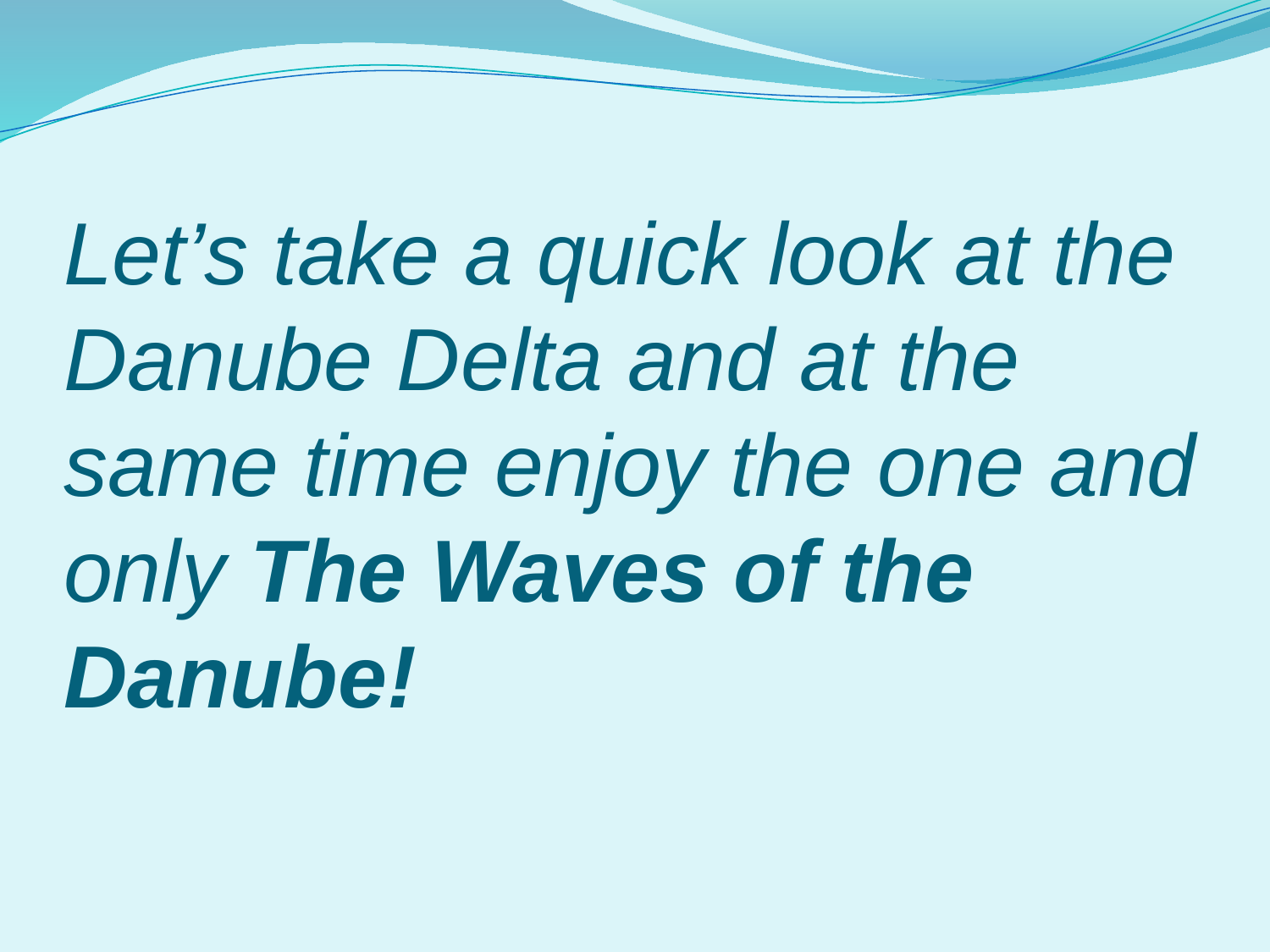

# Let’s take a quick look at the Danube Delta and at the same time enjoy the one and only The Waves of the Danube!